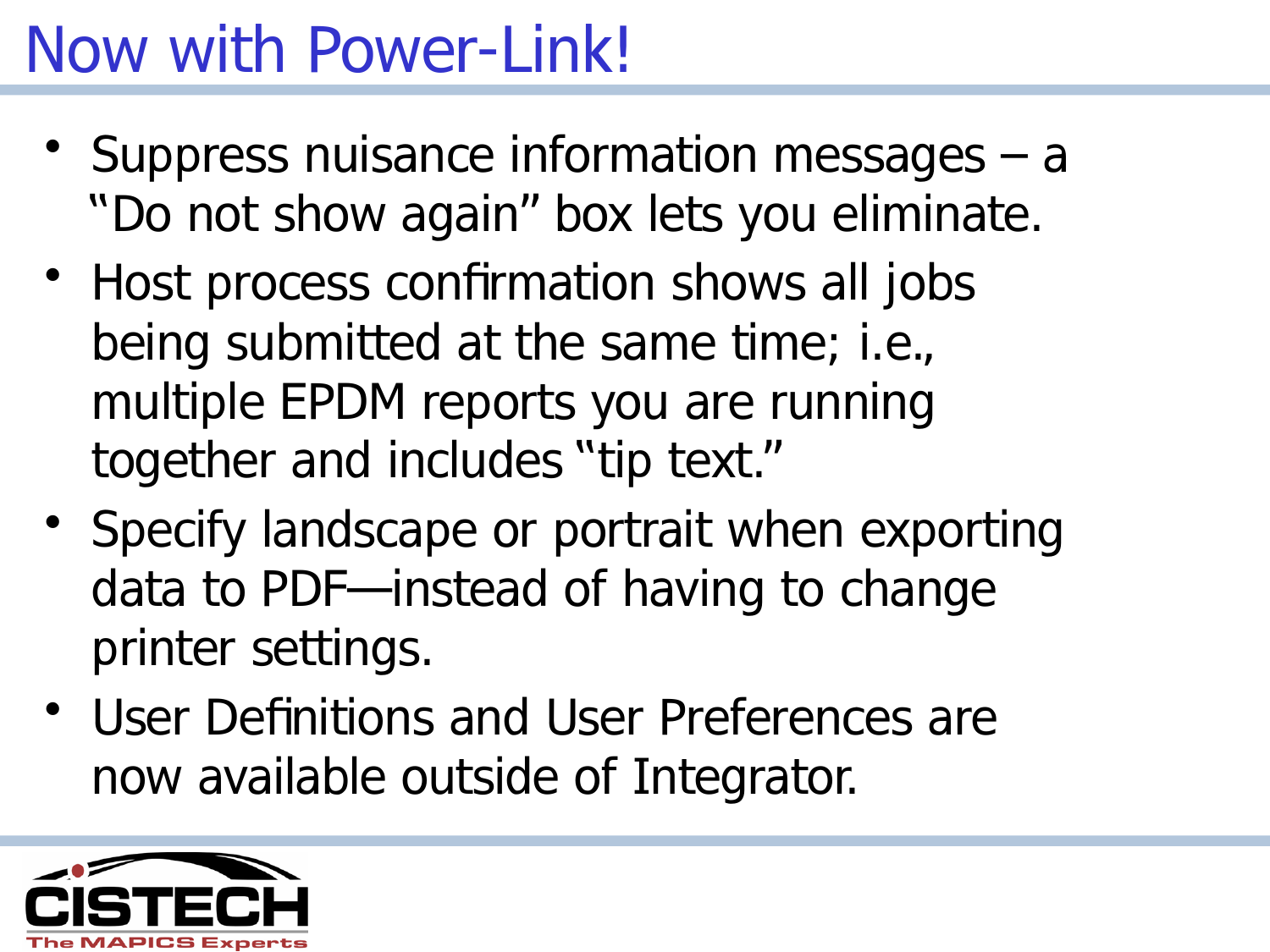

# Now with Power-Link!
Suppress nuisance information messages – a “Do not show again” box lets you eliminate.
Host process confirmation shows all jobs being submitted at the same time; i.e., multiple EPDM reports you are running together and includes “tip text.”
Specify landscape or portrait when exporting data to PDF—instead of having to change printer settings.
User Definitions and User Preferences are now available outside of Integrator.